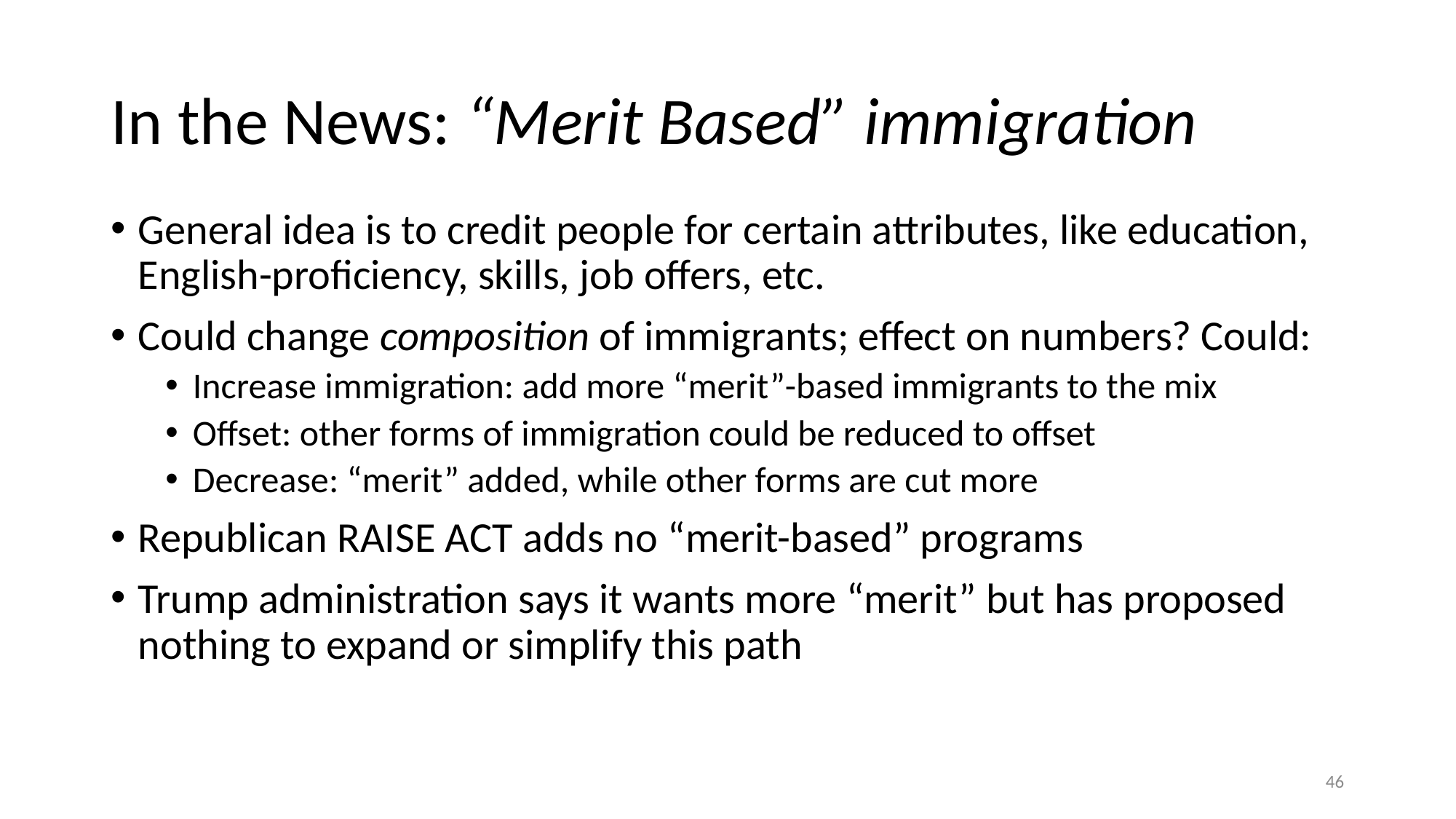

# In the News: “Merit Based” immigration
General idea is to credit people for certain attributes, like education, English-proficiency, skills, job offers, etc.
Could change composition of immigrants; effect on numbers? Could:
Increase immigration: add more “merit”-based immigrants to the mix
Offset: other forms of immigration could be reduced to offset
Decrease: “merit” added, while other forms are cut more
Republican RAISE ACT adds no “merit-based” programs
Trump administration says it wants more “merit” but has proposed nothing to expand or simplify this path
46